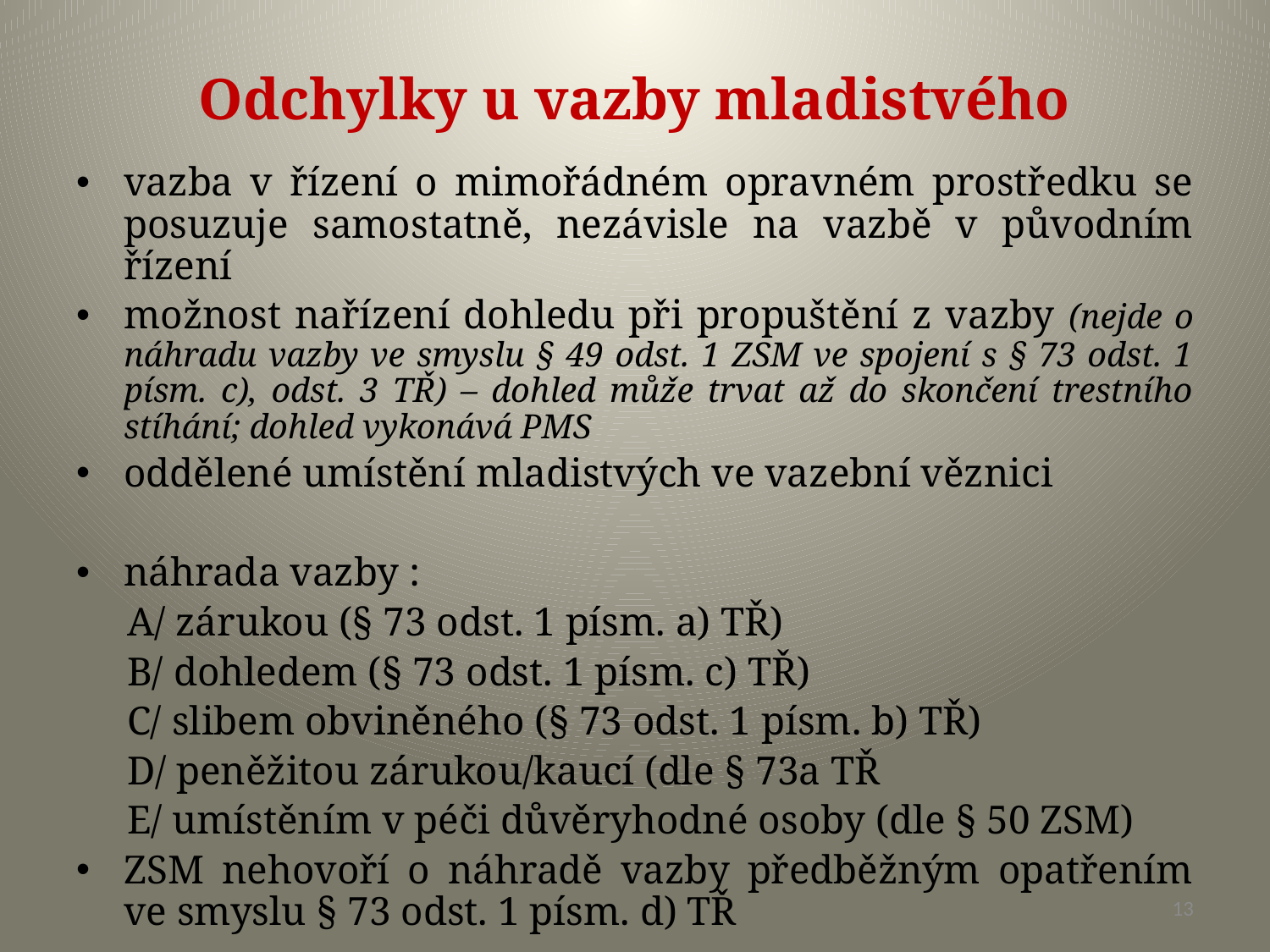

# Odchylky u vazby mladistvého
vazba v řízení o mimořádném opravném prostředku se posuzuje samostatně, nezávisle na vazbě v původním řízení
možnost nařízení dohledu při propuštění z vazby (nejde o náhradu vazby ve smyslu § 49 odst. 1 ZSM ve spojení s § 73 odst. 1 písm. c), odst. 3 TŘ) – dohled může trvat až do skončení trestního stíhání; dohled vykonává PMS
oddělené umístění mladistvých ve vazební věznici

náhrada vazby :
     A/ zárukou (§ 73 odst. 1 písm. a) TŘ)
     B/ dohledem (§ 73 odst. 1 písm. c) TŘ)
     C/ slibem obviněného (§ 73 odst. 1 písm. b) TŘ)
     D/ peněžitou zárukou/kaucí (dle § 73a TŘ
     E/ umístěním v péči důvěryhodné osoby (dle § 50 ZSM)
ZSM nehovoří o náhradě vazby předběžným opatřením ve smyslu § 73 odst. 1 písm. d) TŘ

13